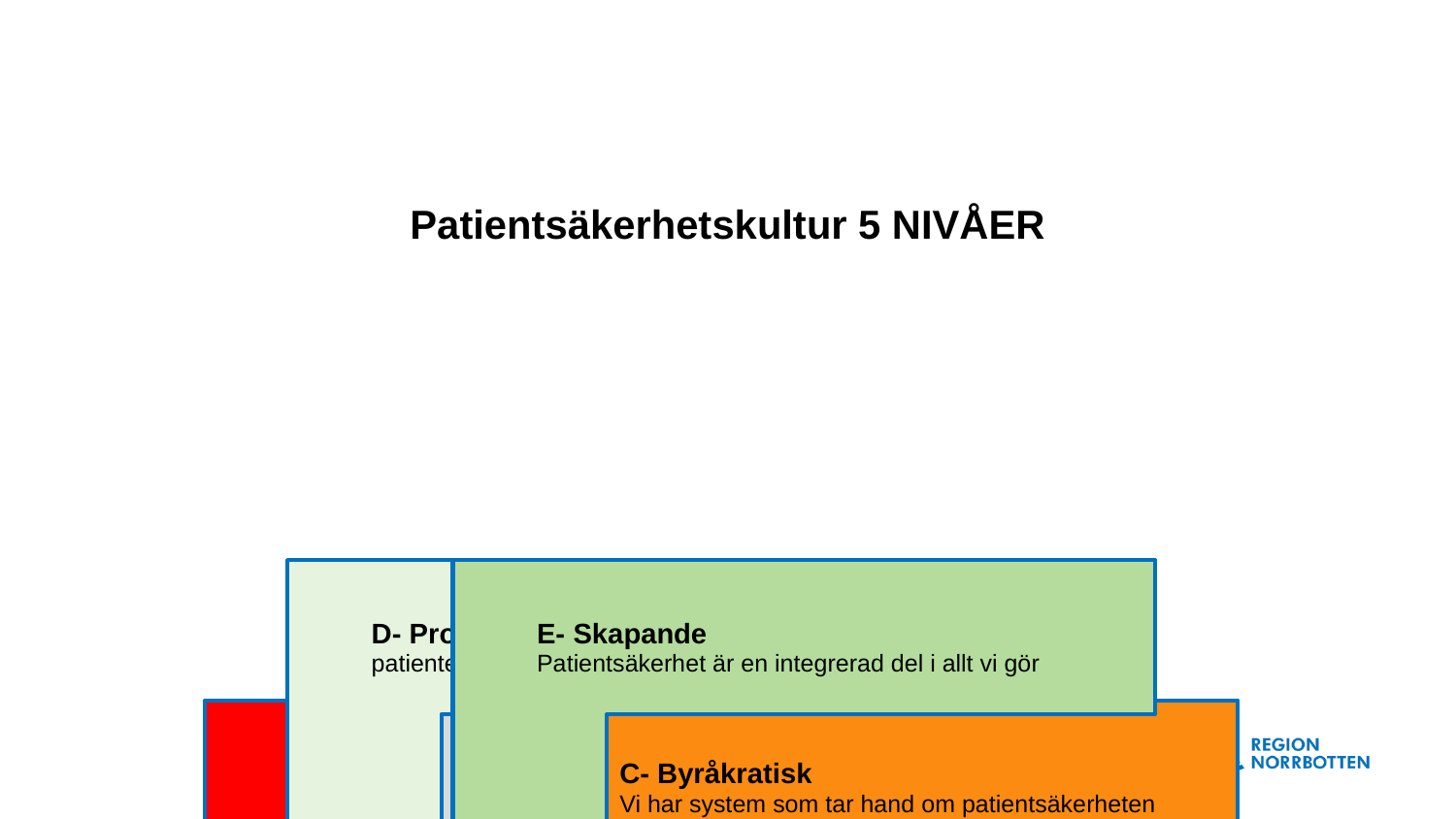

A- Patologisk
B-Reaktiv
C- Byråkratisk
Patientsäkerhetskultur 5 NIVÅER